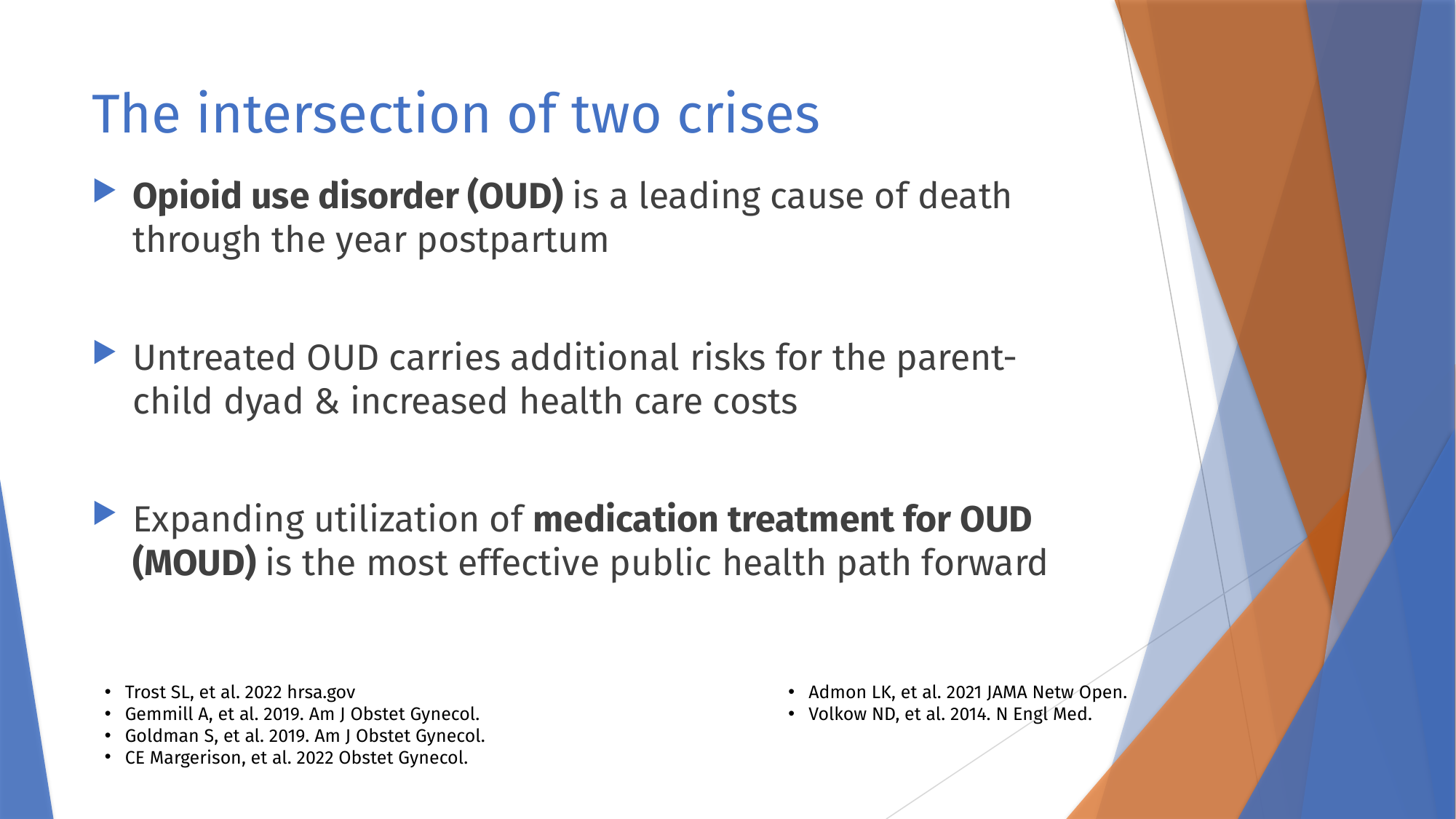

# The intersection of two crises
Opioid use disorder (OUD) is a leading cause of death through the year postpartum

Untreated OUD carries additional risks for the parent-child dyad & increased health care costs

Expanding utilization of medication treatment for OUD (MOUD) is the most effective public health path forward
Trost SL, et al. 2022 hrsa.gov
Gemmill A, et al. 2019. Am J Obstet Gynecol.
Goldman S, et al. 2019. Am J Obstet Gynecol.
CE Margerison, et al. 2022 Obstet Gynecol.

Smid MC. 2019. Obstet Gynecol.
Admon LK, et al. 2021 JAMA Netw Open.
Volkow ND, et al. 2014. N Engl Med.